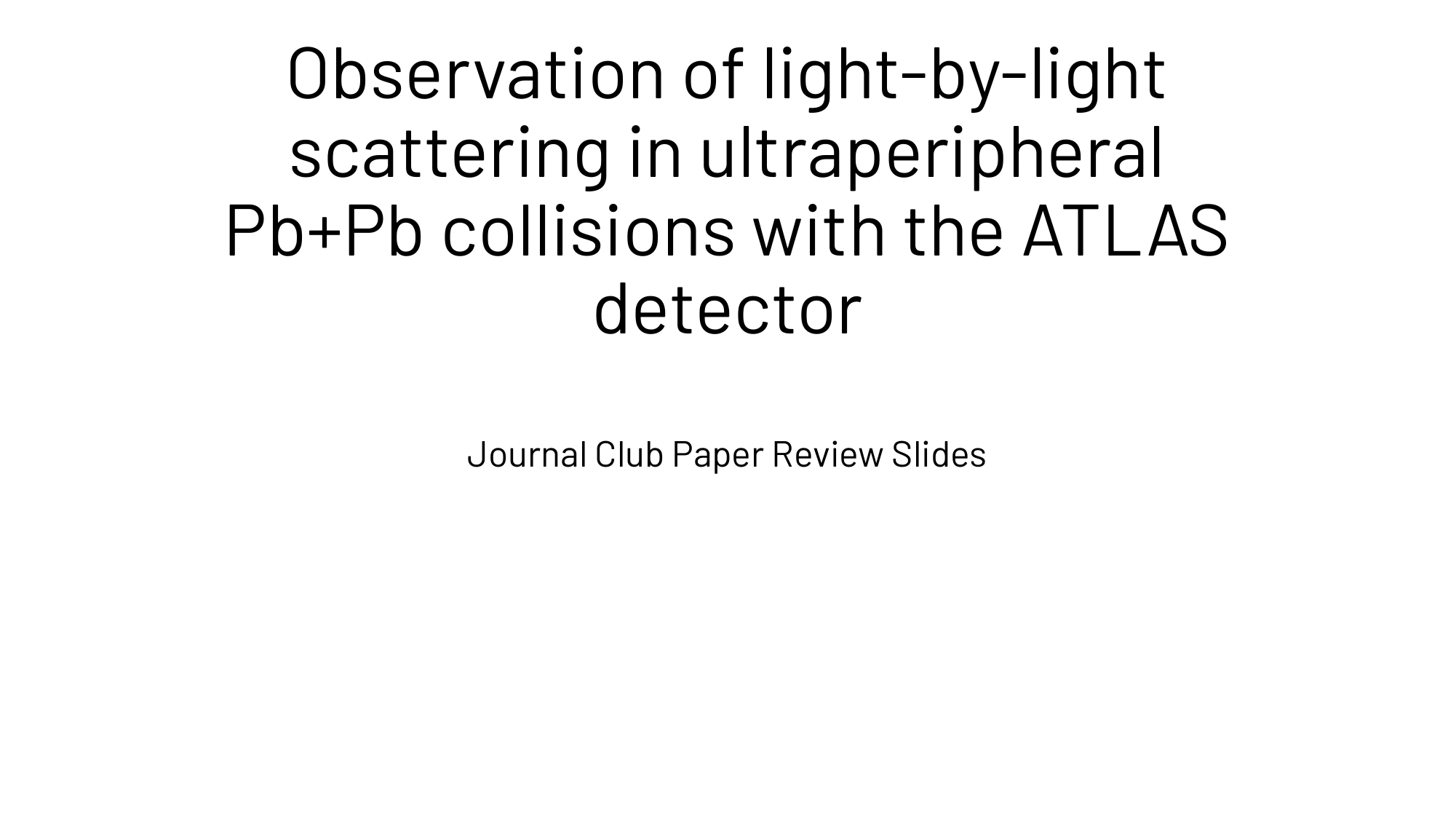

# Observation of light-by-light scattering in ultraperipheral Pb+Pb collisions with the ATLAS detector
Journal Club Paper Review Slides